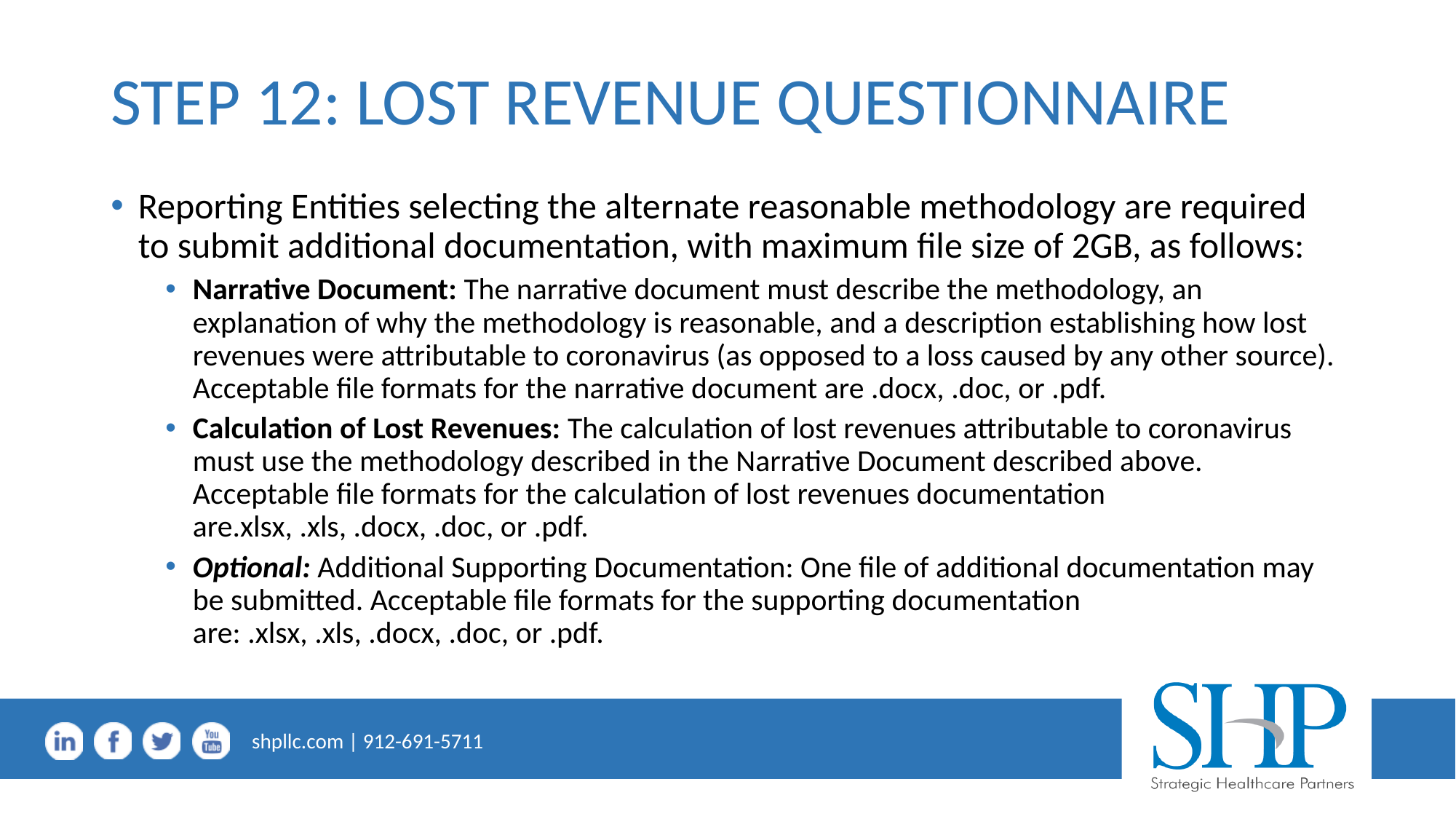

# STEP 12: LOST REVENUE QUESTIONNAIRE
Reporting Entities selecting the alternate reasonable methodology are required to submit additional documentation, with maximum file size of 2GB, as follows:
Narrative Document: The narrative document must describe the methodology, an explanation of why the methodology is reasonable, and a description establishing how lost revenues were attributable to coronavirus (as opposed to a loss caused by any other source). Acceptable file formats for the narrative document are .docx, .doc, or .pdf.
Calculation of Lost Revenues: The calculation of lost revenues attributable to coronavirus must use the methodology described in the Narrative Document described above. Acceptable file formats for the calculation of lost revenues documentation are.xlsx, .xls, .docx, .doc, or .pdf.
Optional: Additional Supporting Documentation: One file of additional documentation may be submitted. Acceptable file formats for the supporting documentation are: .xlsx, .xls, .docx, .doc, or .pdf.